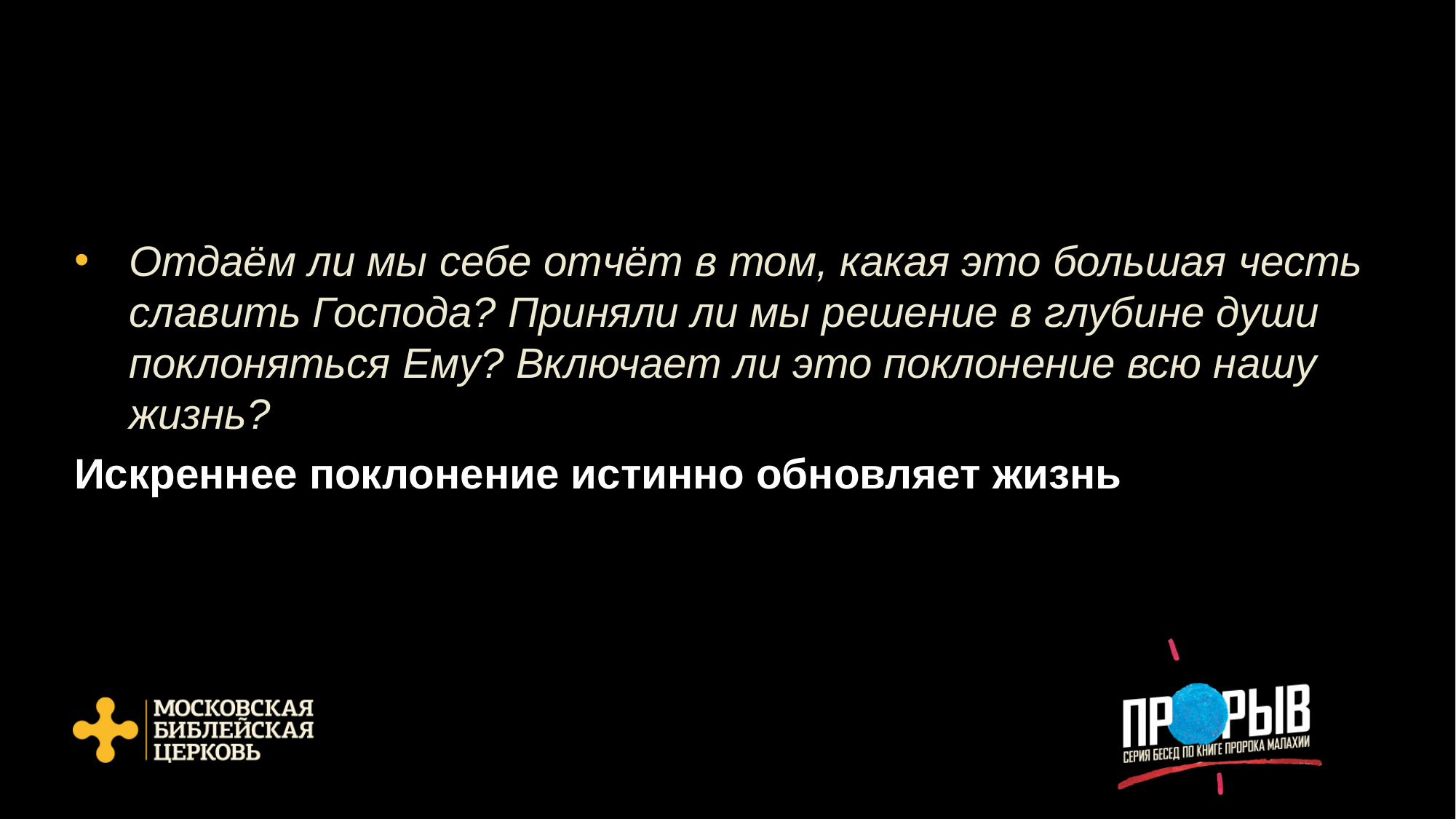

Отдаём ли мы себе отчёт в том, какая это большая честь славить Господа? Приняли ли мы решение в глубине души поклоняться Ему? Включает ли это поклонение всю нашу жизнь?
Искреннее поклонение истинно обновляет жизнь